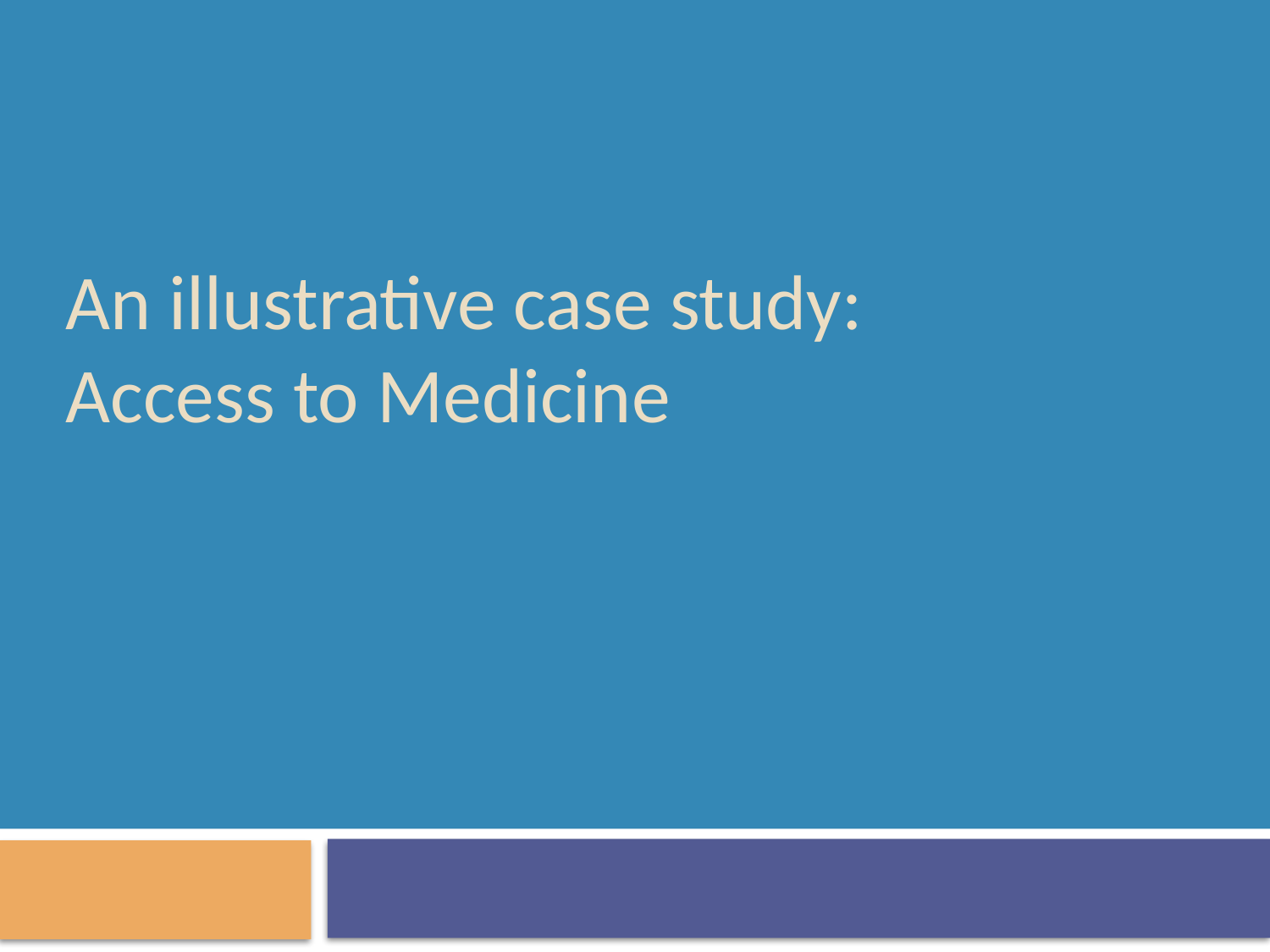

# An illustrative case study: Access to Medicine